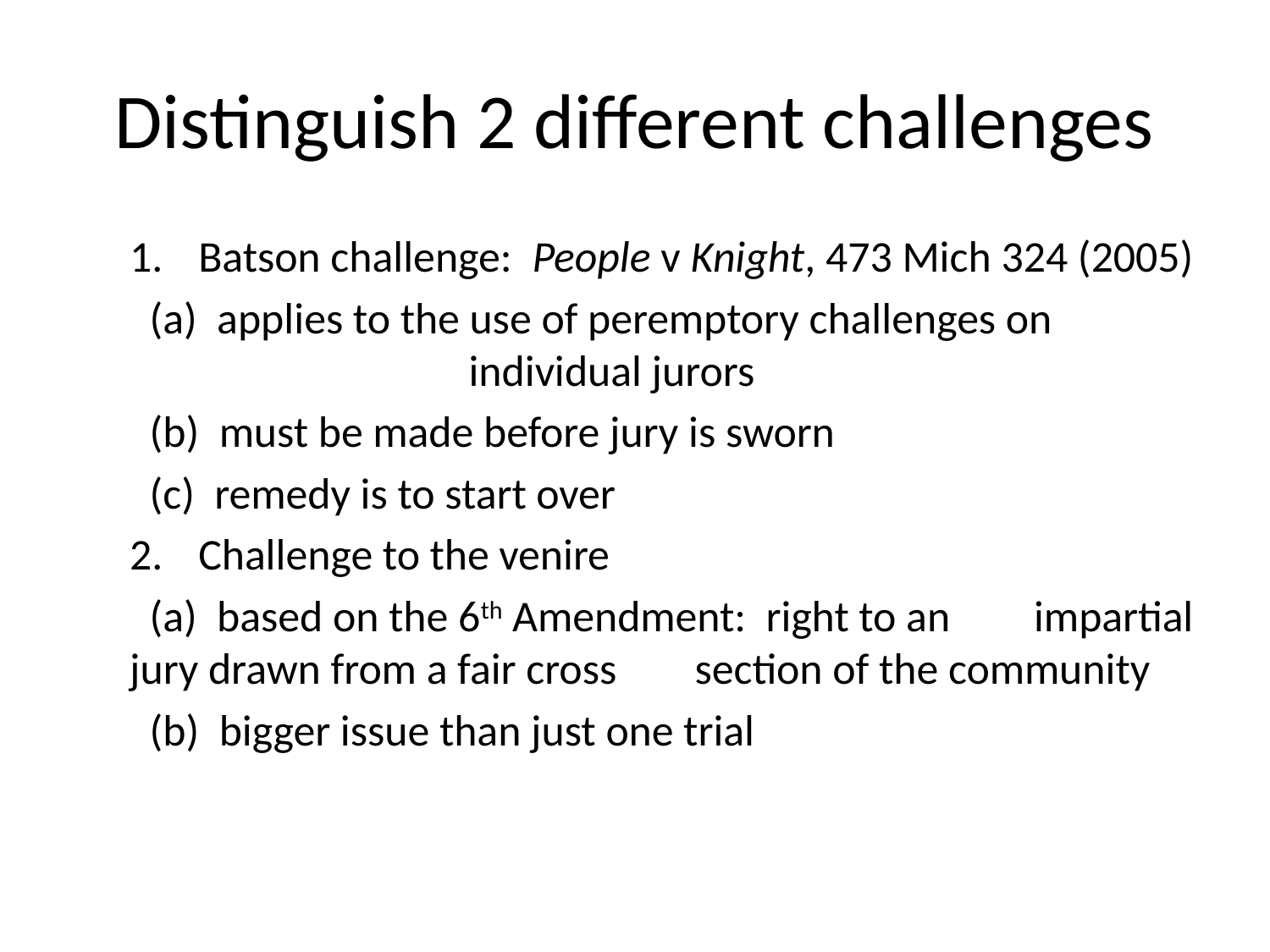

# Distinguish 2 different challenges
Batson challenge:  People v Knight, 473 Mich 324 (2005)
  (a)  applies to the use of peremptory challenges on                                          		individual jurors
  (b)  must be made before jury is sworn
  (c)  remedy is to start over
Challenge to the venire
  (a)  based on the 6th Amendment:  right to an 			impartial jury drawn from a fair cross 			section of the community
  (b)  bigger issue than just one trial